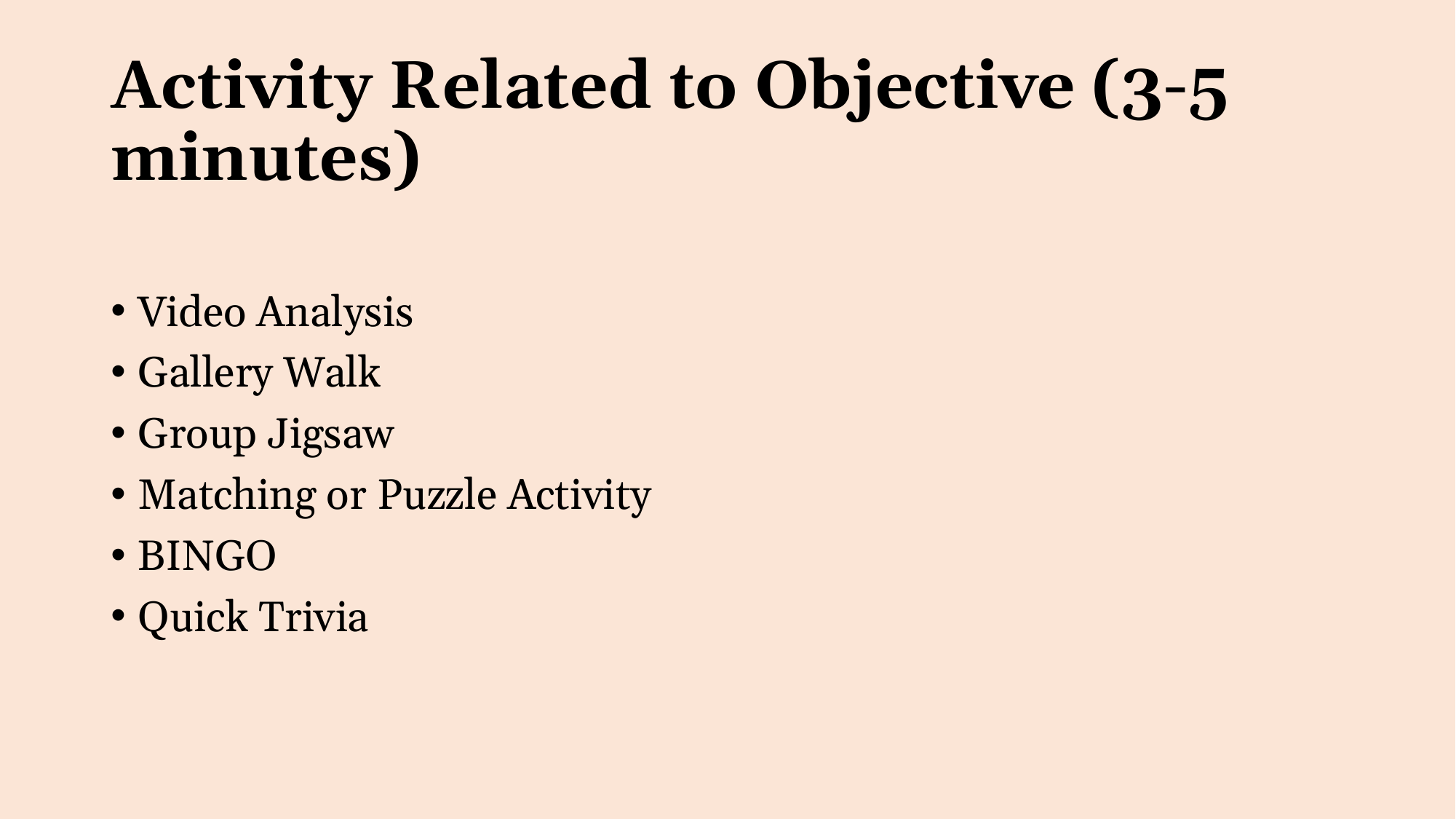

# Activity Related to Objective (3-5 minutes)

Video Analysis
Gallery Walk
Group Jigsaw
Matching or Puzzle Activity
BINGO
Quick Trivia